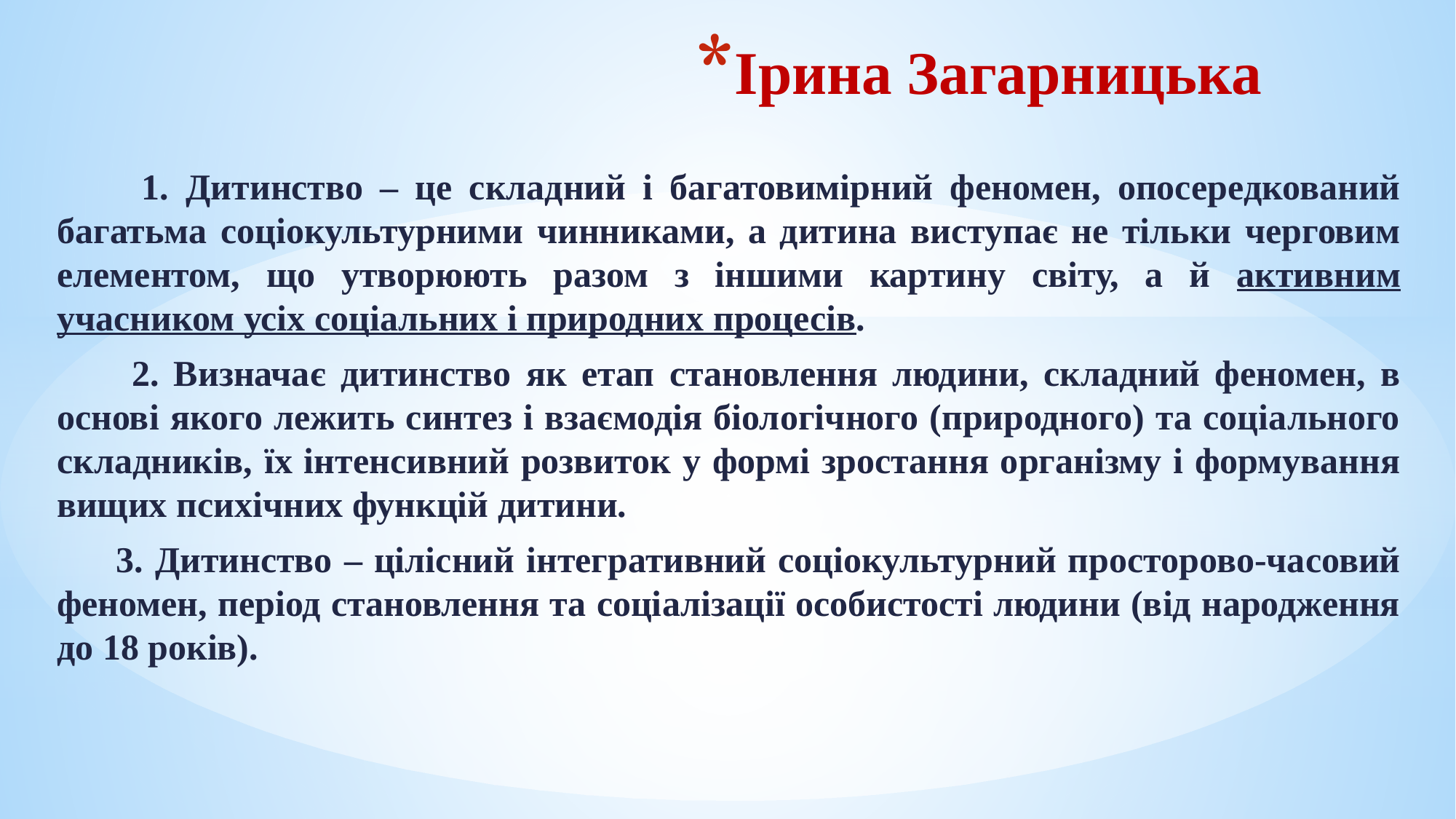

# Ірина Загарницька
     1. Дитинство – це складний і багатовимірний феномен, опосередкований багатьма соціокультурними чинниками, а дитина виступає не тільки черговим елементом, що утворюють разом з іншими картину світу, а й активним учасником усіх соціальних і природних процесів.
     2. Визначає дитинство як етап становлення людини, складний феномен, в основі якого лежить синтез і взаємодія біологічного (природного) та соціального складників, їх інтенсивний розвиток у формі зростання організму і формування вищих психічних функцій дитини.
     3. Дитинство – цілісний інтегративний соціокультурний просторово-часовий феномен, період становлення та соціалізації особистості людини (від народження до 18 років).